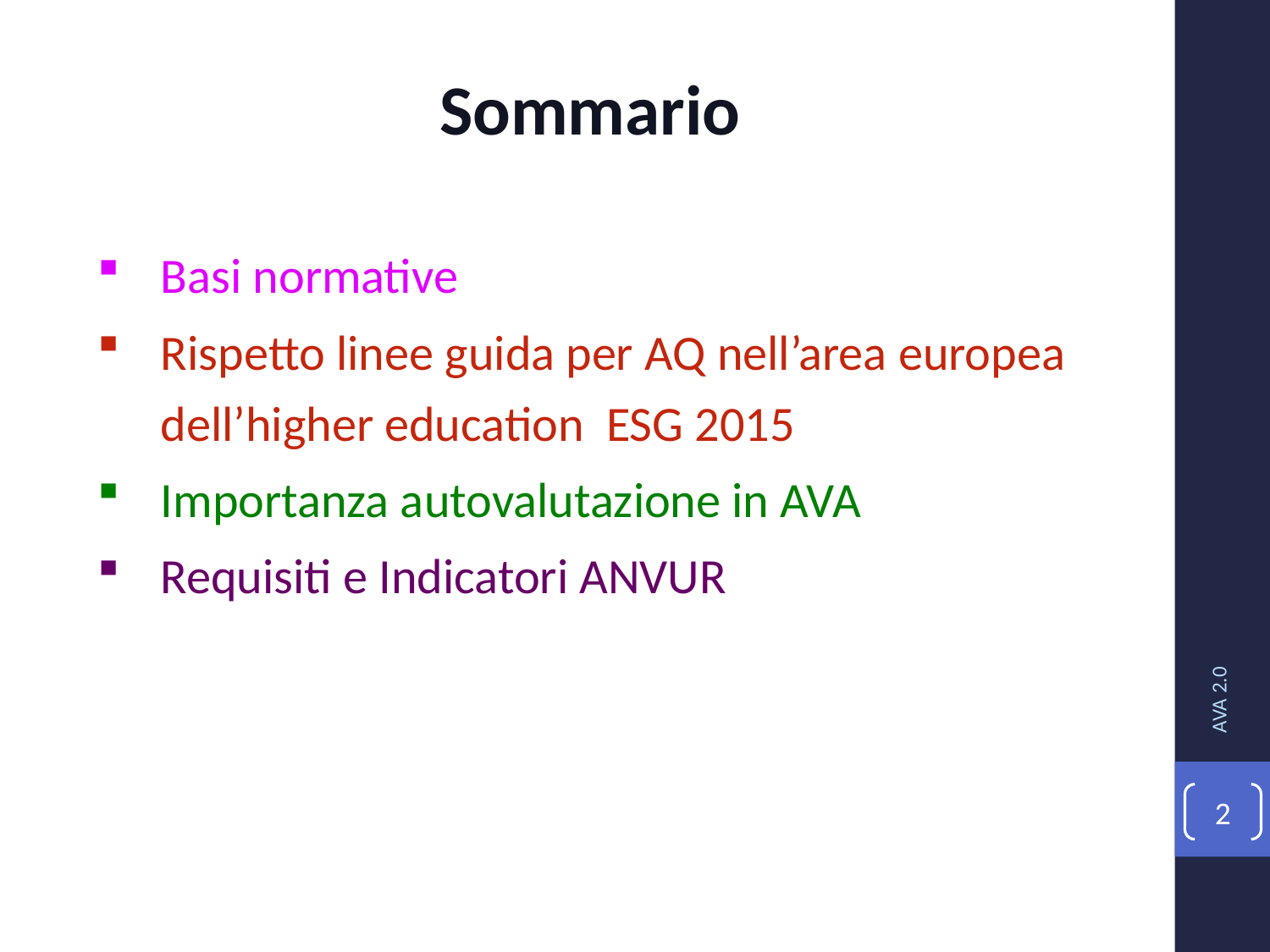

Sommario
Basi normative
Rispetto linee guida per AQ nell’area europea dell’higher education  ESG 2015
Importanza autovalutazione in AVA
Requisiti e Indicatori ANVUR
AVA 2.0
2